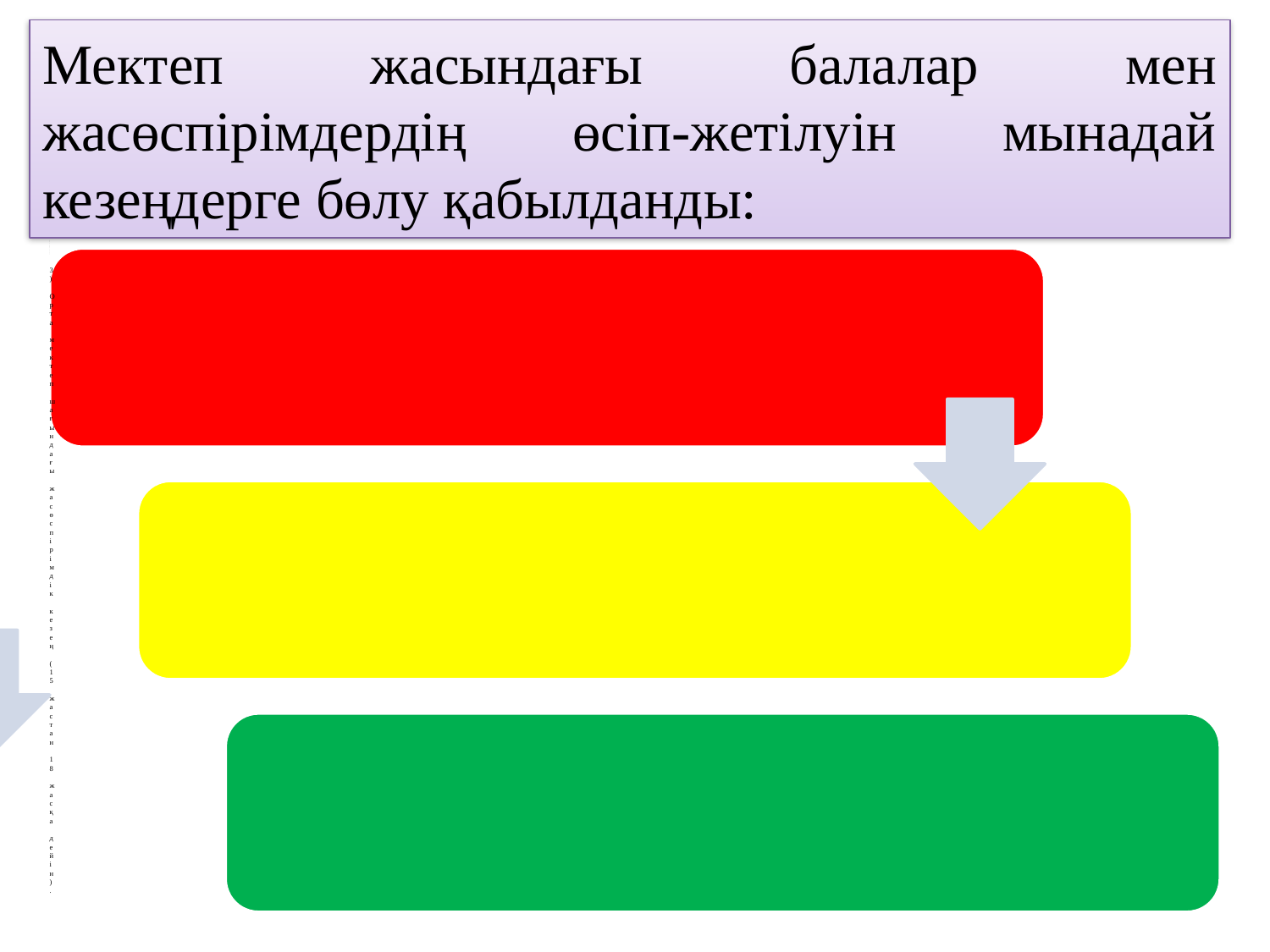

# Мектеп жасындағы балалар мен жасөспірімдердің өсіп-жетілуін мынадай кезеңдерге бөлу қабылданды:
3) Орта мектеп шағындағы жасөспірімдік кезең (15 жастан 18 жасқа дейін).